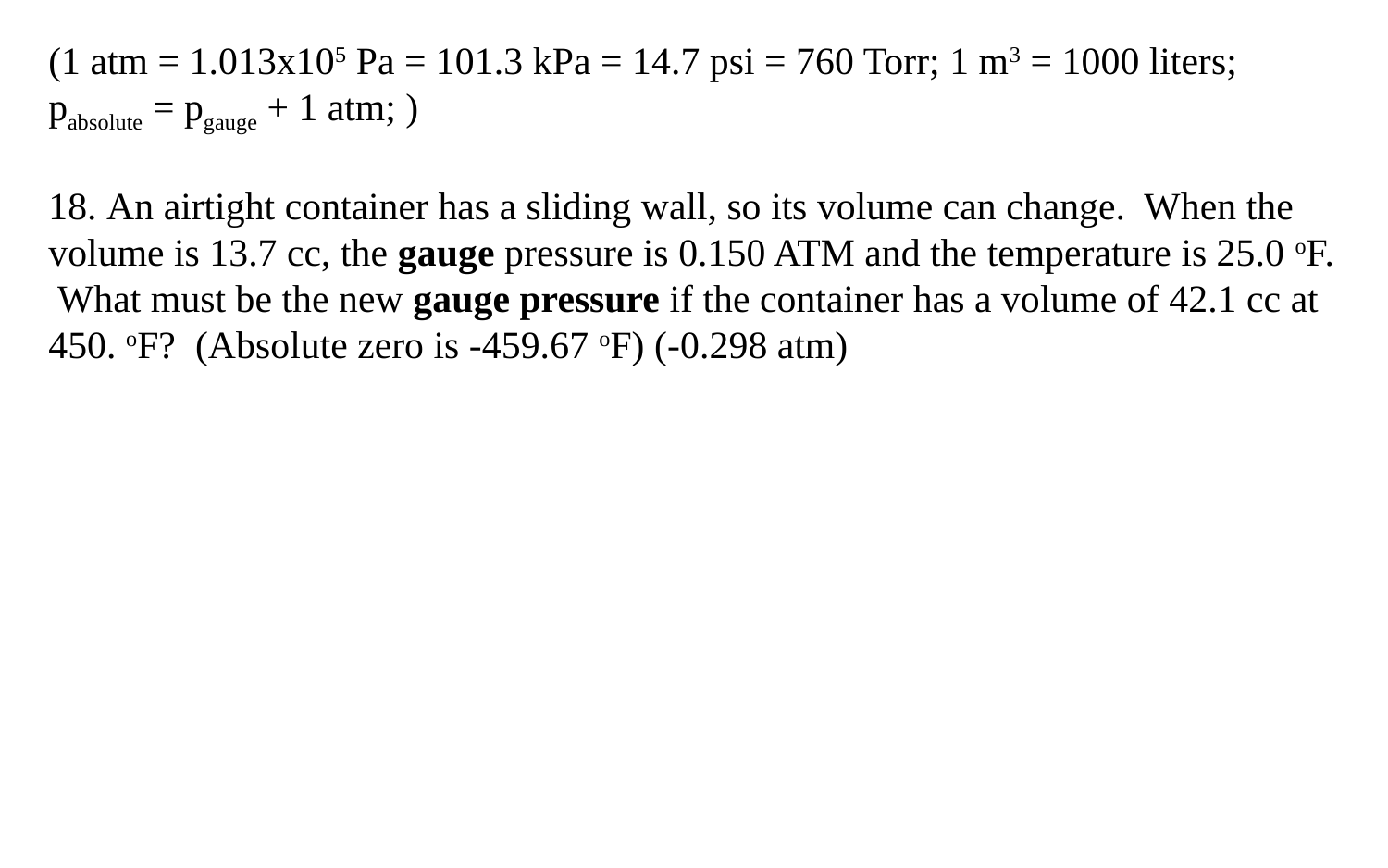

(1 atm = 1.013x105 Pa = 101.3 kPa = 14.7 psi = 760 Torr; 1 m3 = 1000 liters; pabsolute = pgauge + 1 atm; )

18. An airtight container has a sliding wall, so its volume can change.  When the volume is 13.7 cc, the gauge pressure is 0.150 ATM and the temperature is 25.0 oF.  What must be the new gauge pressure if the container has a volume of 42.1 cc at 450. oF?  (Absolute zero is -459.67 oF) (-0.298 atm)